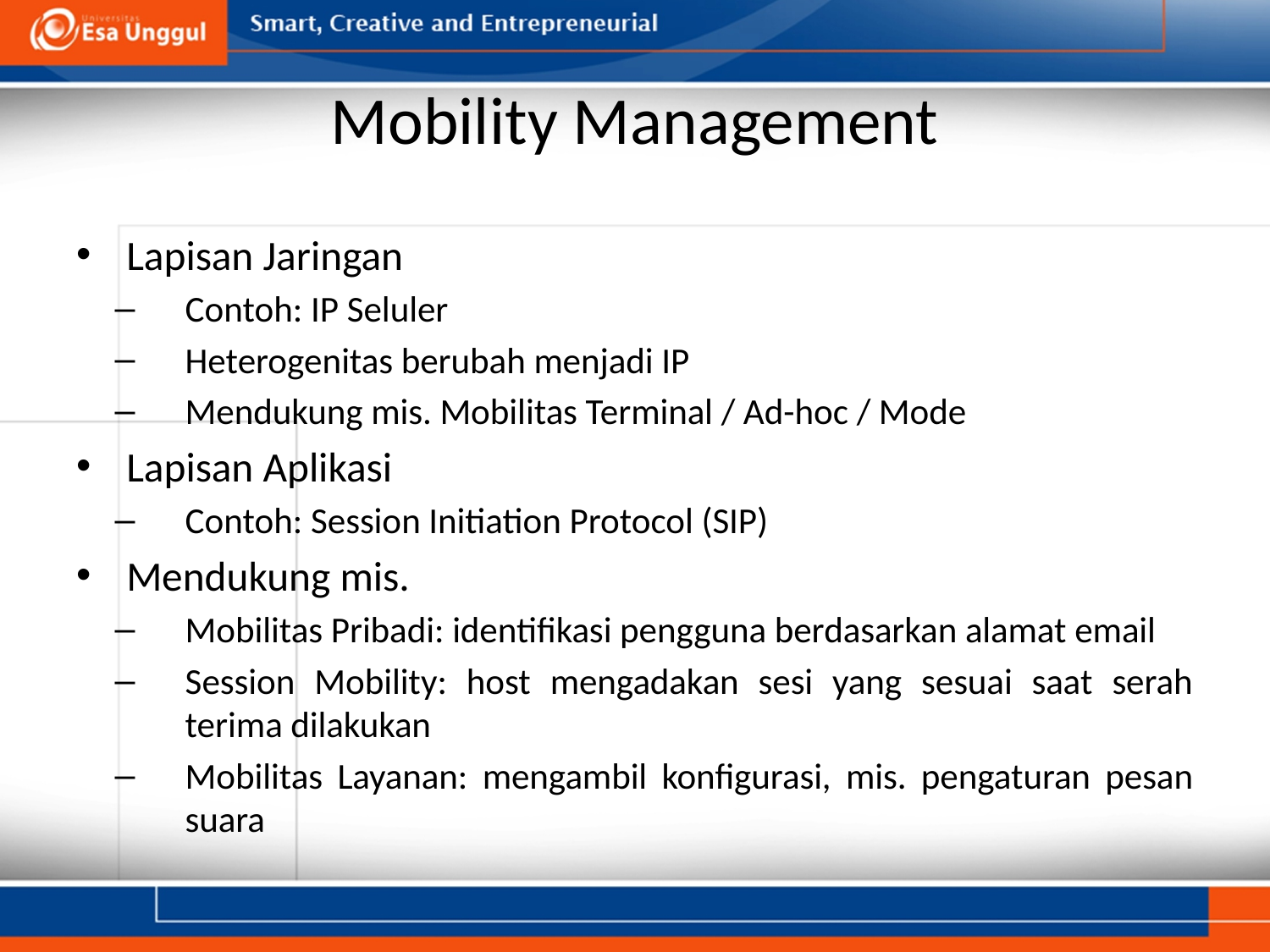

# Mobility Management
Lapisan Jaringan
Contoh: IP Seluler
Heterogenitas berubah menjadi IP
Mendukung mis. Mobilitas Terminal / Ad-hoc / Mode
Lapisan Aplikasi
Contoh: Session Initiation Protocol (SIP)
Mendukung mis.
Mobilitas Pribadi: identifikasi pengguna berdasarkan alamat email
Session Mobility: host mengadakan sesi yang sesuai saat serah terima dilakukan
Mobilitas Layanan: mengambil konfigurasi, mis. pengaturan pesan suara